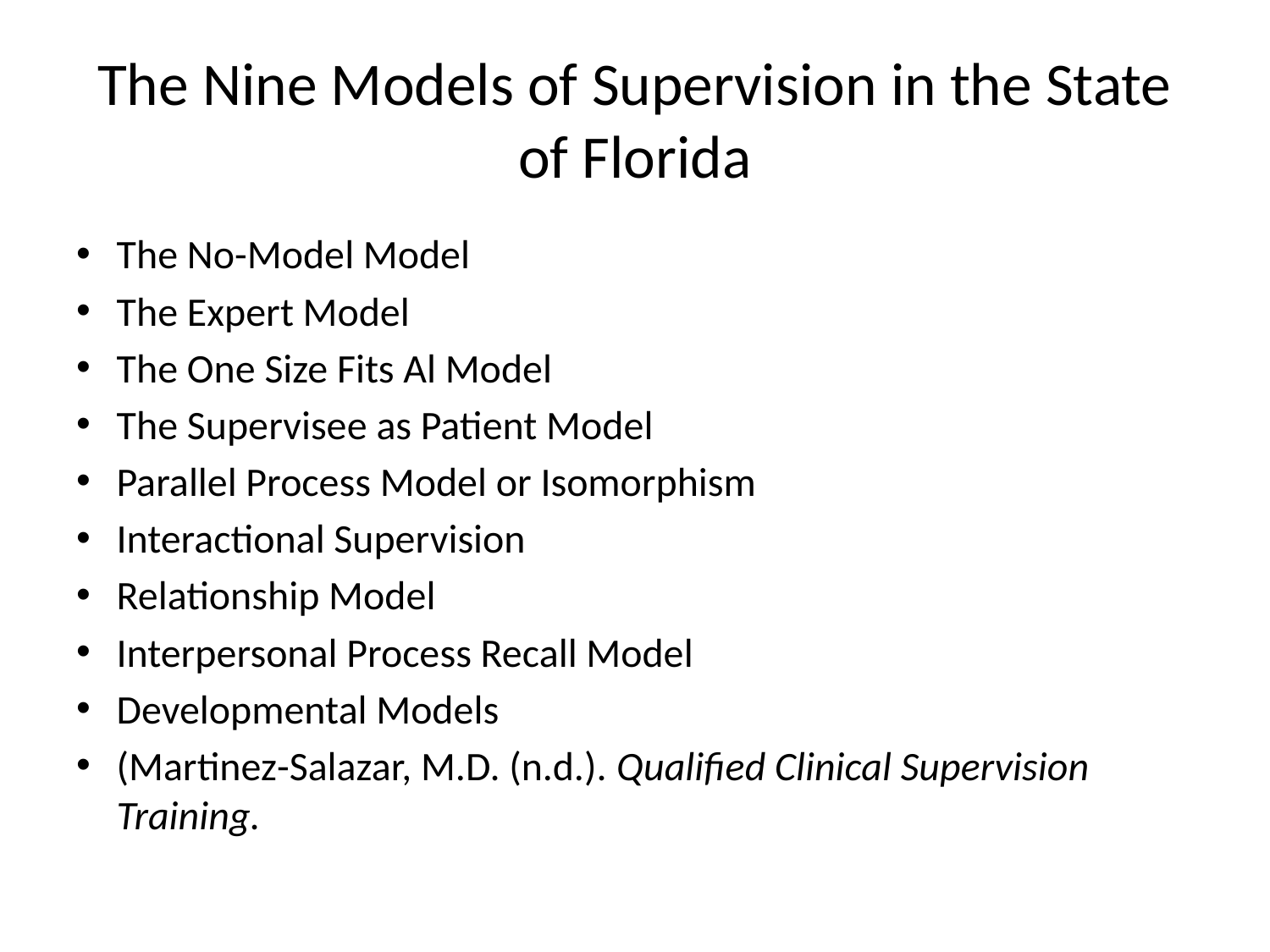

# The Nine Models of Supervision in the State of Florida
The No-Model Model
The Expert Model
The One Size Fits Al Model
The Supervisee as Patient Model
Parallel Process Model or Isomorphism
Interactional Supervision
Relationship Model
Interpersonal Process Recall Model
Developmental Models
(Martinez-Salazar, M.D. (n.d.). Qualified Clinical Supervision Training.